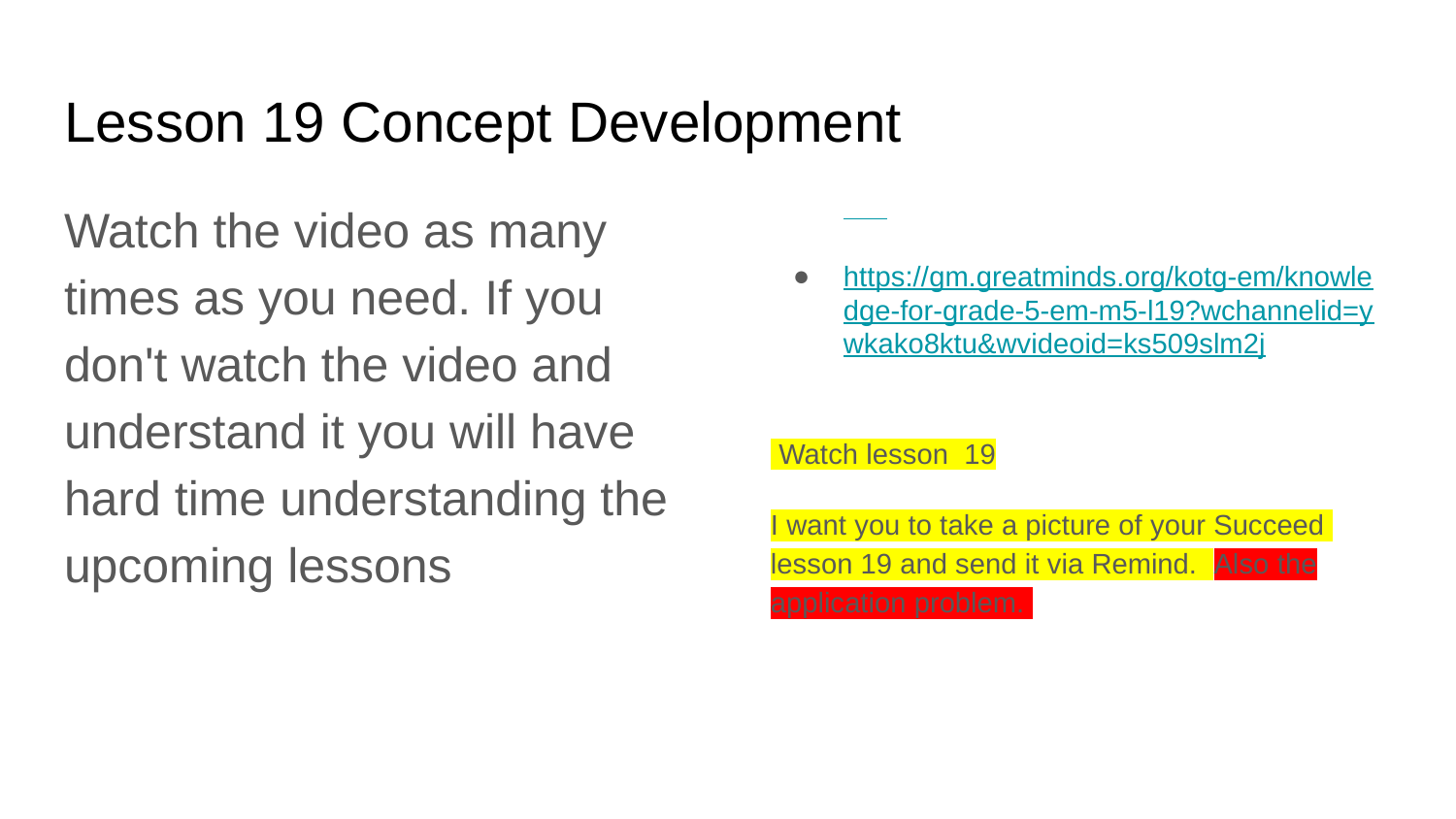

# Lesson 19 Concept Development
Watch the video as many times as you need. If you don't watch the video and understand it you will have hard time understanding the upcoming lessons

https://gm.greatminds.org/kotg-em/knowledge-for-grade-5-em-m5-l19?wchannelid=ywkako8ktu&wvideoid=ks509slm2j

 Watch lesson  19
I want you to take a picture of your Succeed  lesson 19 and send it via Remind.  Also the application problem.